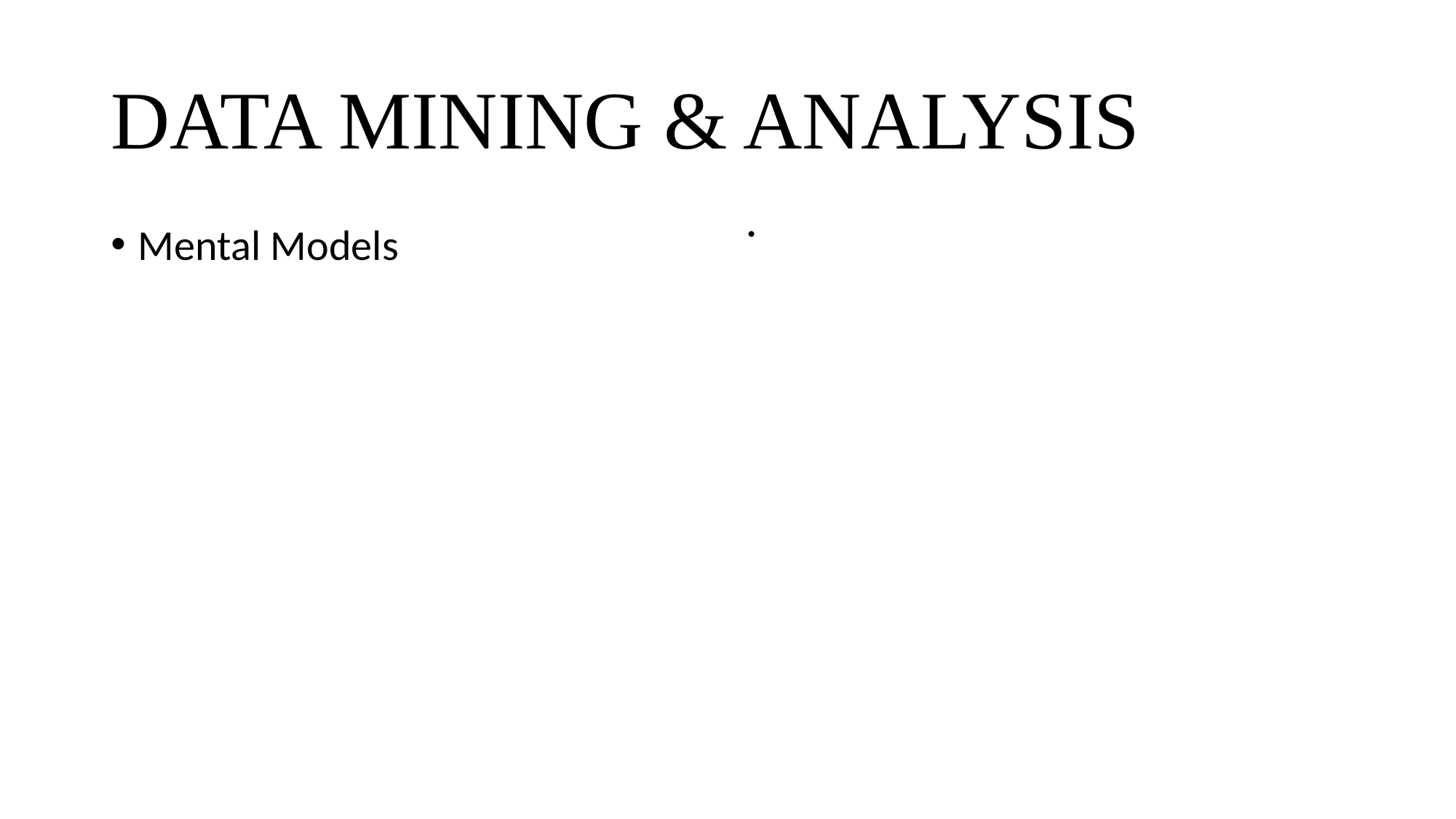

# DATA MINING & ANALYSIS
Mental Models